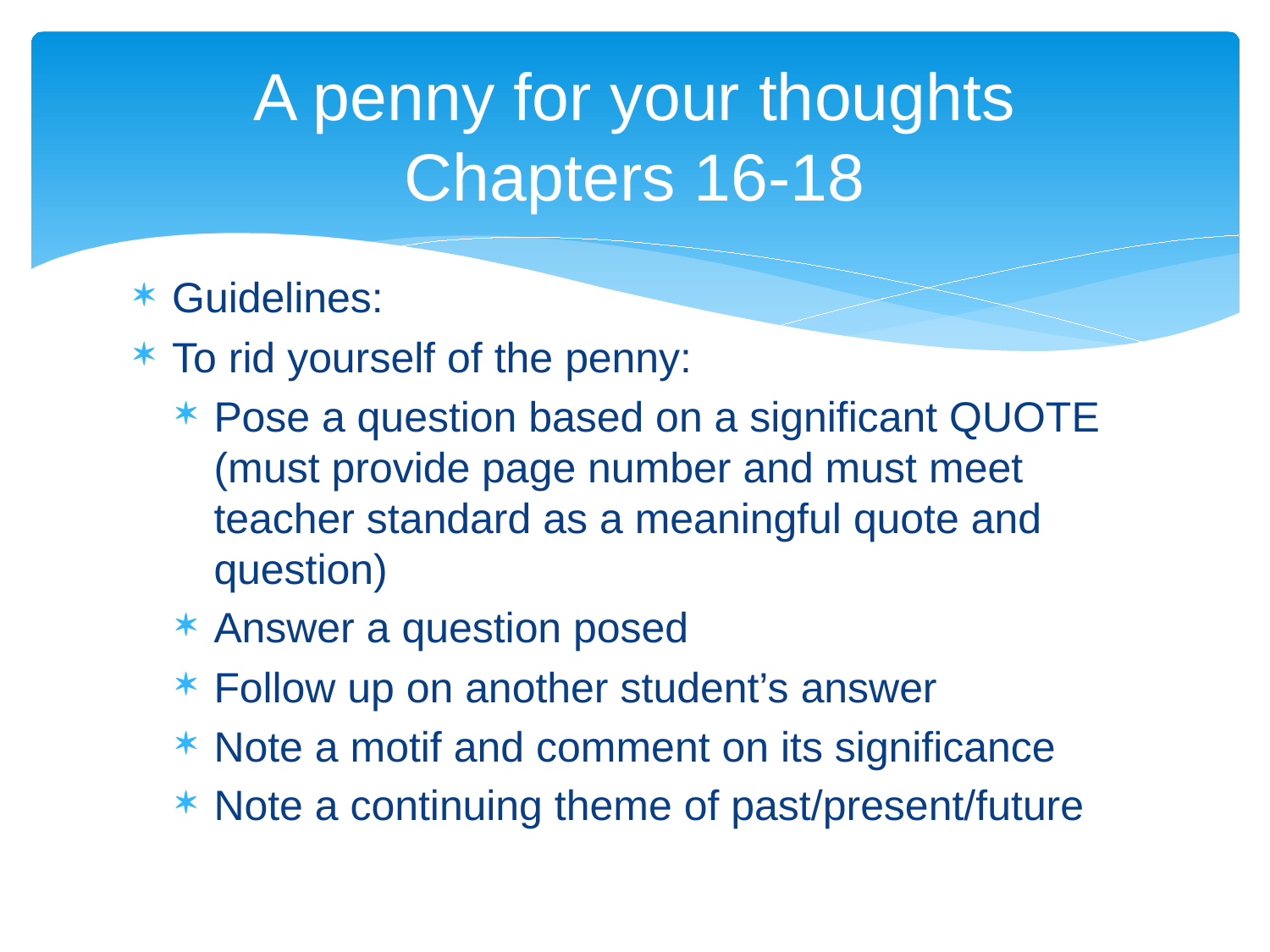

# A penny for your thoughts Chapters 16-18
Guidelines:
To rid yourself of the penny:
Pose a question based on a significant QUOTE (must provide page number and must meet teacher standard as a meaningful quote and question)
Answer a question posed
Follow up on another student’s answer
Note a motif and comment on its significance
Note a continuing theme of past/present/future